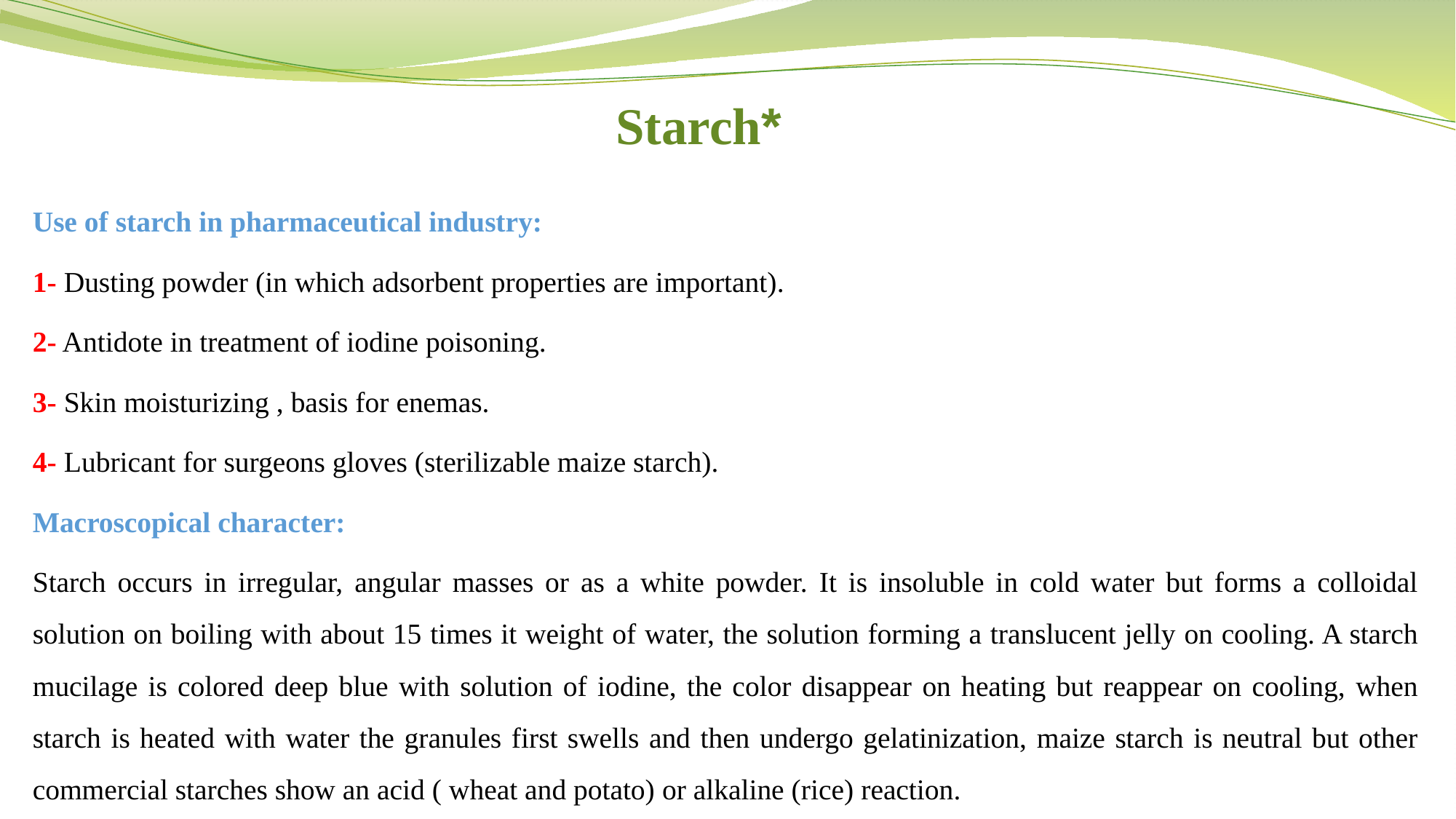

# *Starch
Use of starch in pharmaceutical industry:
1- Dusting powder (in which adsorbent properties are important).
2- Antidote in treatment of iodine poisoning.
3- Skin moisturizing , basis for enemas.
4- Lubricant for surgeons gloves (sterilizable maize starch).
Macroscopical character:
Starch occurs in irregular, angular masses or as a white powder. It is insoluble in cold water but forms a colloidal solution on boiling with about 15 times it weight of water, the solution forming a translucent jelly on cooling. A starch mucilage is colored deep blue with solution of iodine, the color disappear on heating but reappear on cooling, when starch is heated with water the granules first swells and then undergo gelatinization, maize starch is neutral but other commercial starches show an acid ( wheat and potato) or alkaline (rice) reaction.